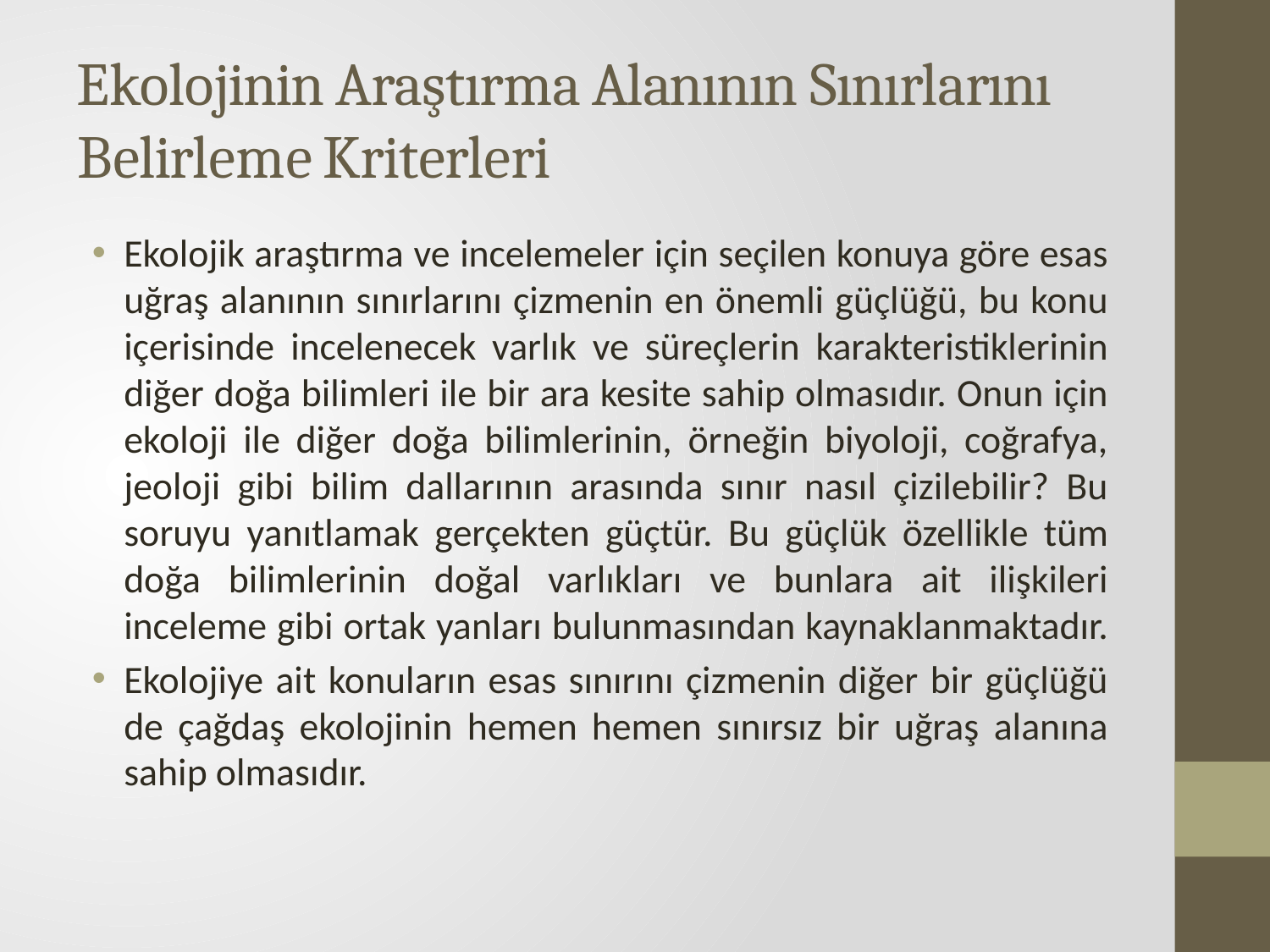

# Ekolojinin Araştırma Alanının Sınırlarını Belirleme Kriterleri
Ekolojik araştırma ve incelemeler için seçilen konuya göre esas uğraş alanının sınırlarını çizmenin en önemli güçlüğü, bu konu içerisinde incelenecek varlık ve süreçlerin karakteristiklerinin diğer doğa bilimleri ile bir ara kesite sahip olmasıdır. Onun için ekoloji ile diğer doğa bilimlerinin, örneğin biyoloji, coğrafya, jeoloji gibi bilim dallarının arasında sınır nasıl çizilebilir? Bu soruyu yanıtlamak gerçekten güçtür. Bu güçlük özellikle tüm doğa bilimlerinin doğal varlıkları ve bunlara ait ilişkileri inceleme gibi ortak yanları bulunmasından kaynaklanmaktadır.
Ekolojiye ait konuların esas sınırını çizmenin diğer bir güçlüğü de çağdaş ekolojinin hemen hemen sınırsız bir uğraş alanına sahip olmasıdır.